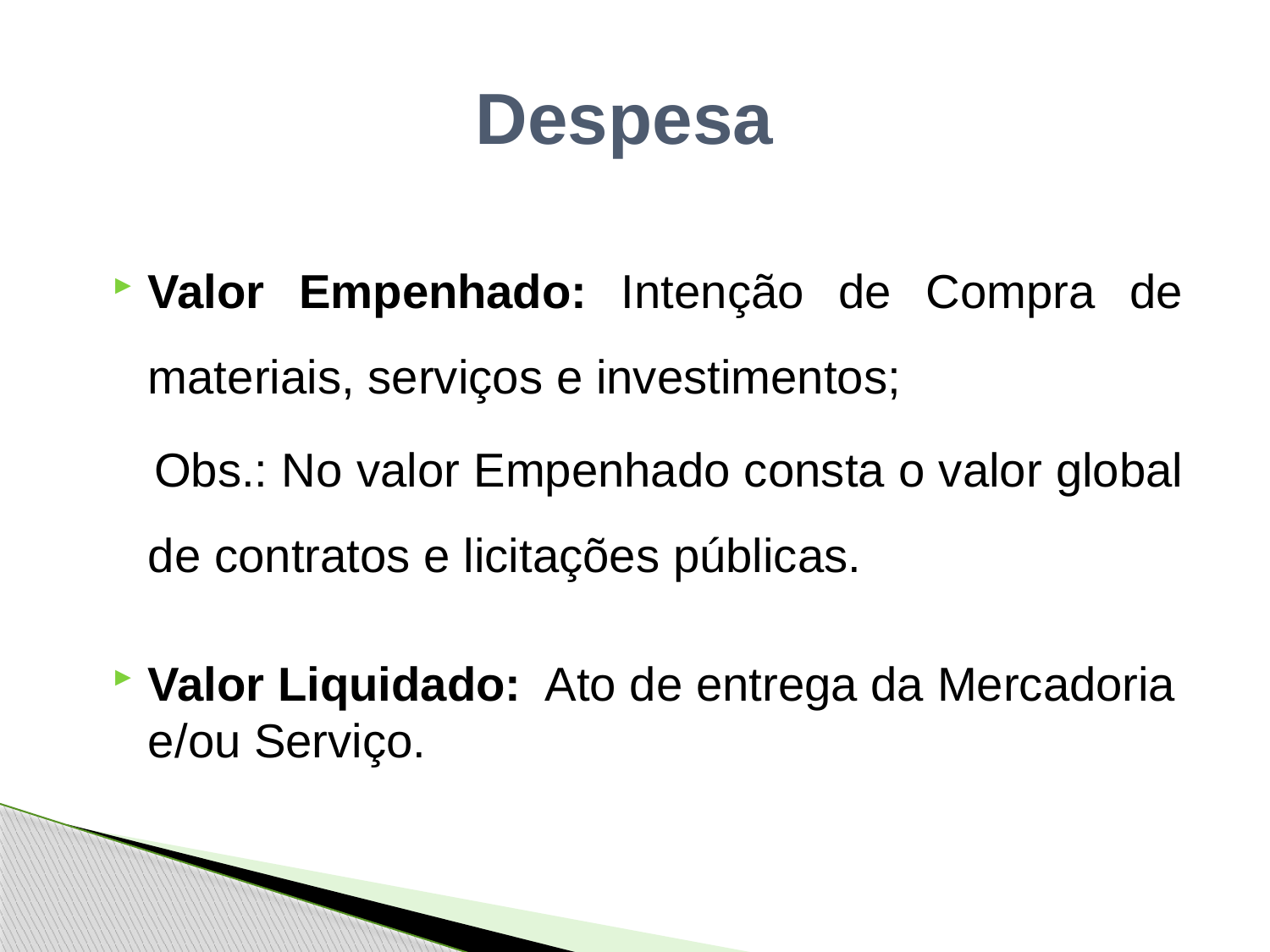

Despesa
Valor Empenhado: Intenção de Compra de materiais, serviços e investimentos;
   Obs.: No valor Empenhado consta o valor global de contratos e licitações públicas.

Valor Liquidado:  Ato de entrega da Mercadoria e/ou Serviço.